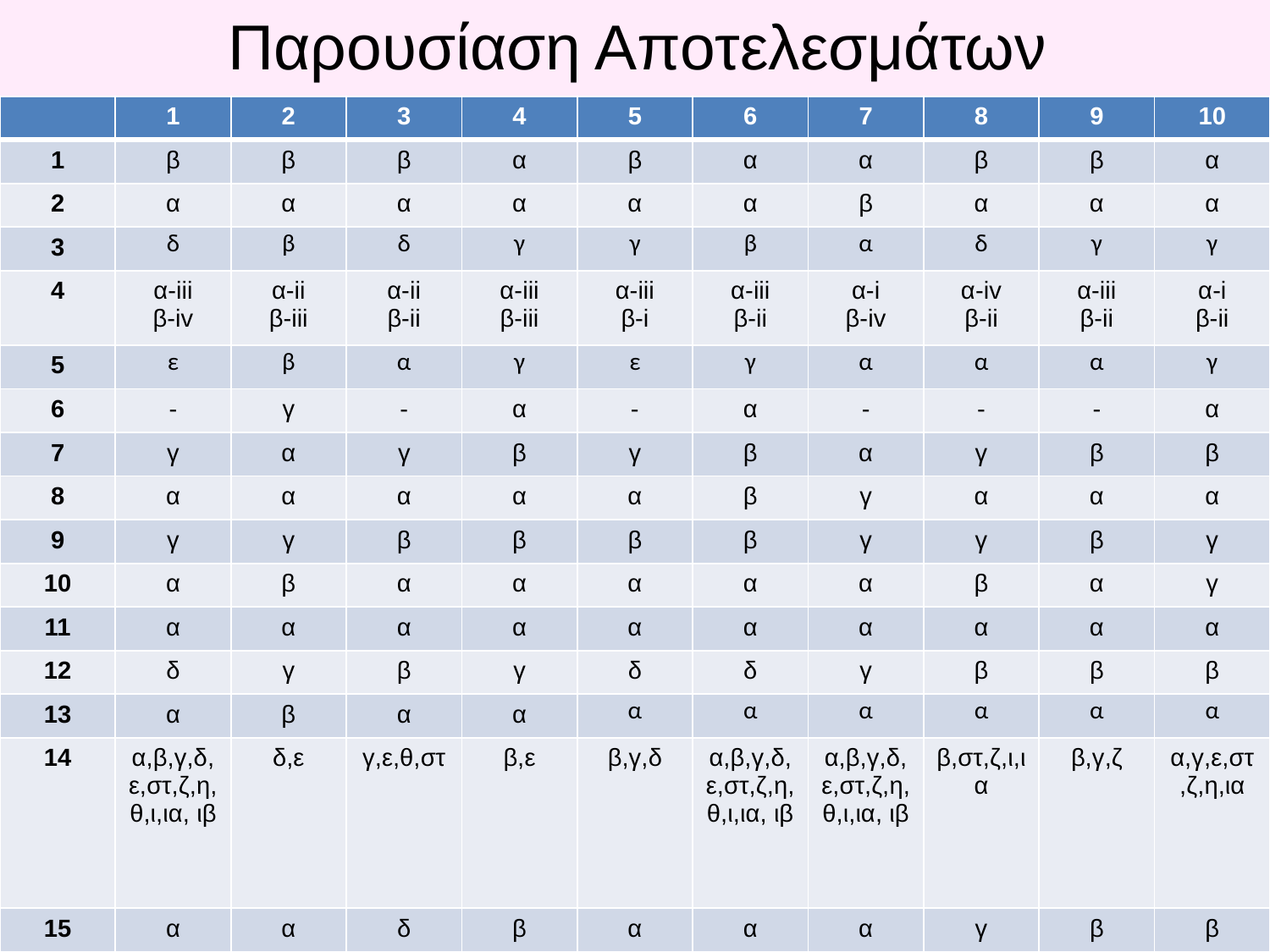

Παρουσίαση Αποτελεσμάτων
|  | 1 | 2 | 3 | 4 | 5 | 6 | 7 | 8 | 9 | 10 |
| --- | --- | --- | --- | --- | --- | --- | --- | --- | --- | --- |
| 1 | β | β | β | α | β | α | α | β | β | α |
| 2 | α | α | α | α | α | α | β | α | α | α |
| 3 | δ | β | δ | γ | γ | β | α | δ | γ | γ |
| 4 | α-iii β-iv | α-ii β-iii | α-ii β-ii | α-iii β-iii | α-iii β-i | α-iii β-ii | α-i β-iv | α-iv β-ii | α-iii β-ii | α-i β-ii |
| 5 | ε | β | α | γ | ε | γ | α | α | α | γ |
| 6 | - | γ | - | α | - | α | - | - | - | α |
| 7 | γ | α | γ | β | γ | β | α | γ | β | β |
| 8 | α | α | α | α | α | β | γ | α | α | α |
| 9 | γ | γ | β | β | β | β | γ | γ | β | γ |
| 10 | α | β | α | α | α | α | α | β | α | γ |
| 11 | α | α | α | α | α | α | α | α | α | α |
| 12 | δ | γ | β | γ | δ | δ | γ | β | β | β |
| 13 | α | β | α | α | α | α | α | α | α | α |
| 14 | α,β,γ,δ,ε,στ,ζ,η,θ,ι,ια, ιβ | δ,ε | γ,ε,θ,στ | β,ε | β,γ,δ | α,β,γ,δ,ε,στ,ζ,η,θ,ι,ια, ιβ | α,β,γ,δ,ε,στ,ζ,η,θ,ι,ια, ιβ | β,στ,ζ,ι,ια | β,γ,ζ | α,γ,ε,στ,ζ,η,ια |
| 15 | α | α | δ | β | α | α | α | γ | β | β |